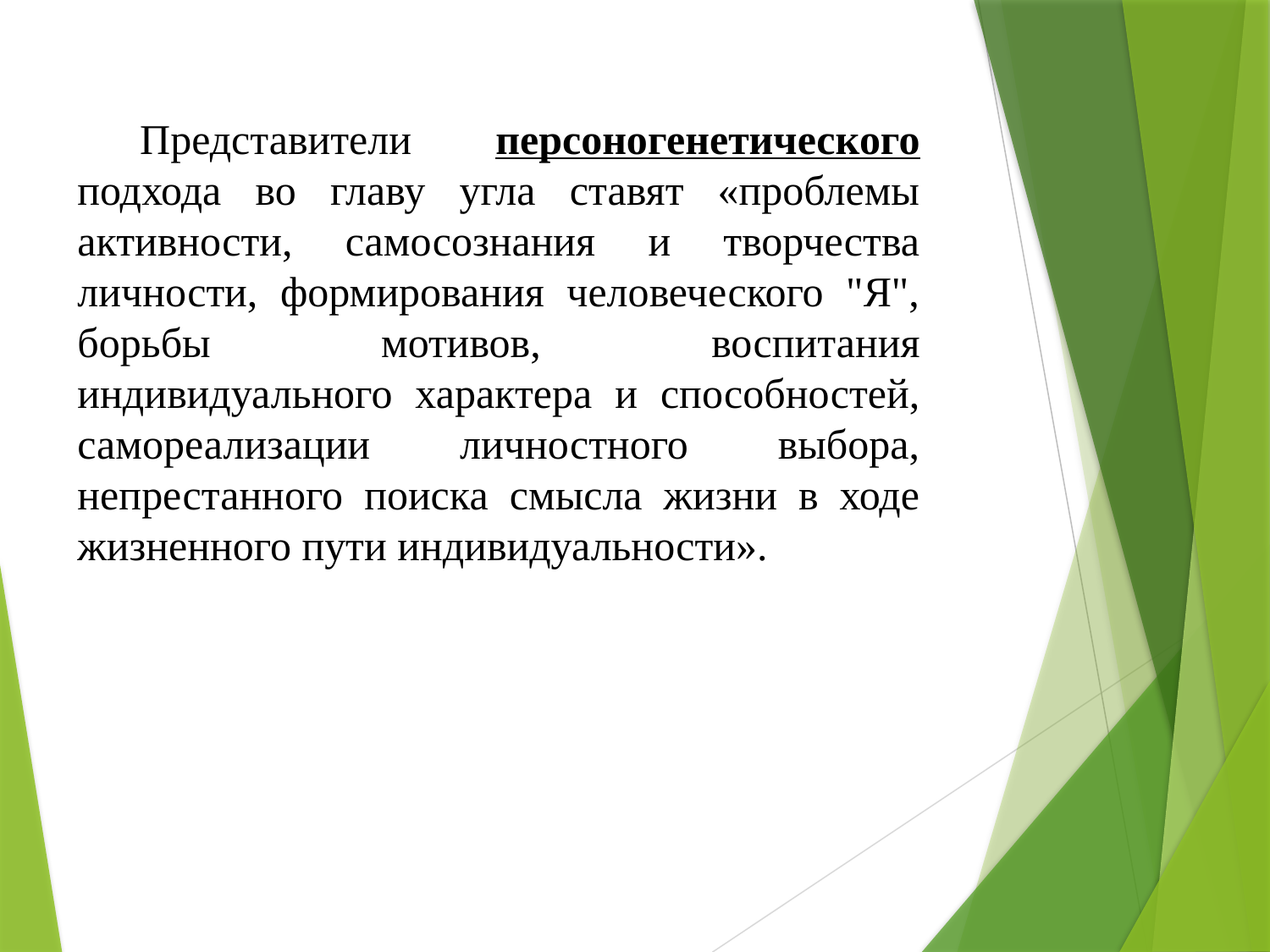

Представители персоногенетического подхода во главу угла ставят «проблемы активности, самосознания и творчества личности, формирования человеческого "Я", борьбы мотивов, воспитания индивидуального характера и способностей, самореализации личностного выбора, непрестанного поиска смысла жизни в ходе жизненного пути индивидуальности».